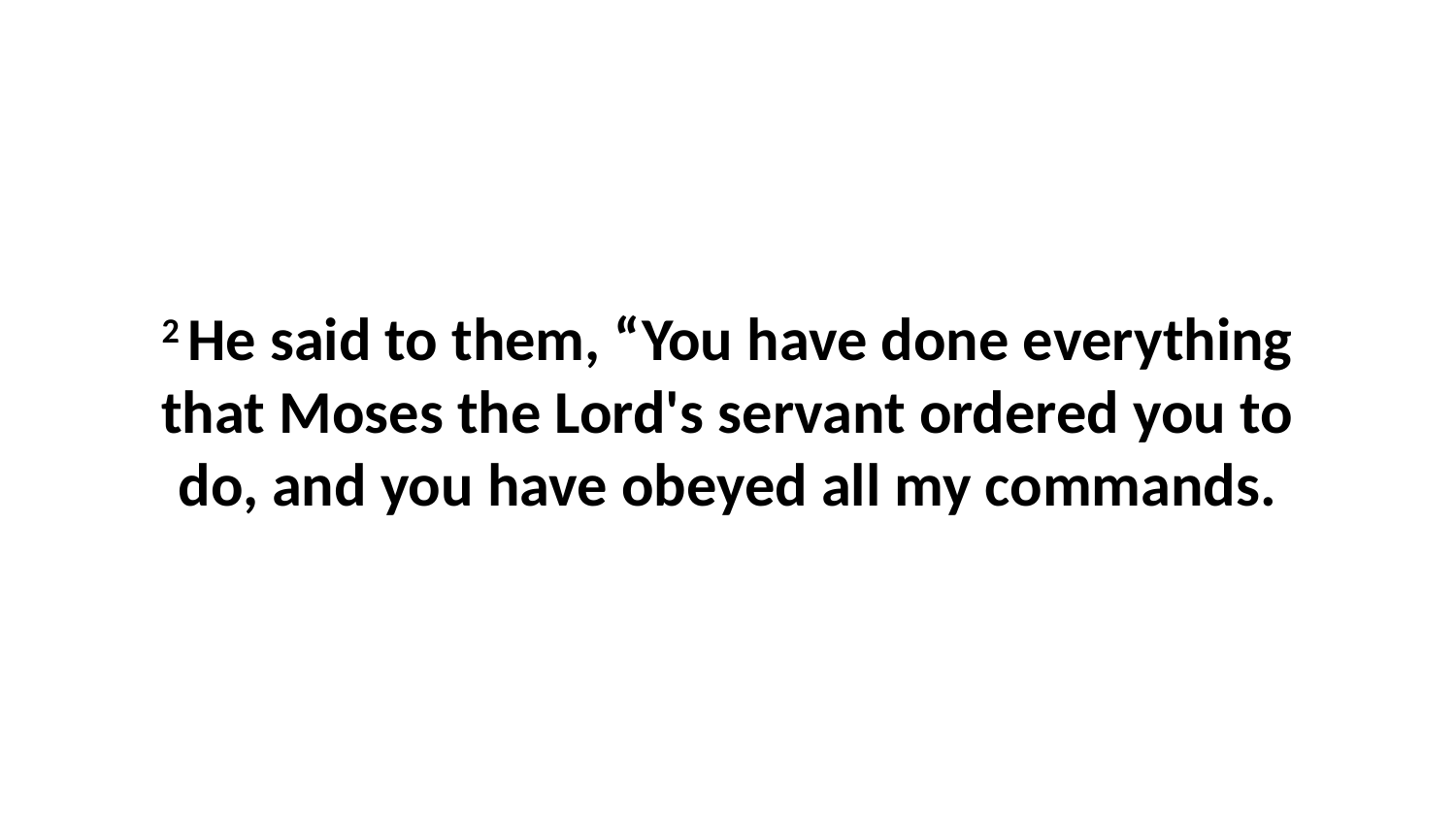

2 He said to them, “You have done everything that Moses the Lord's servant ordered you to do, and you have obeyed all my commands.